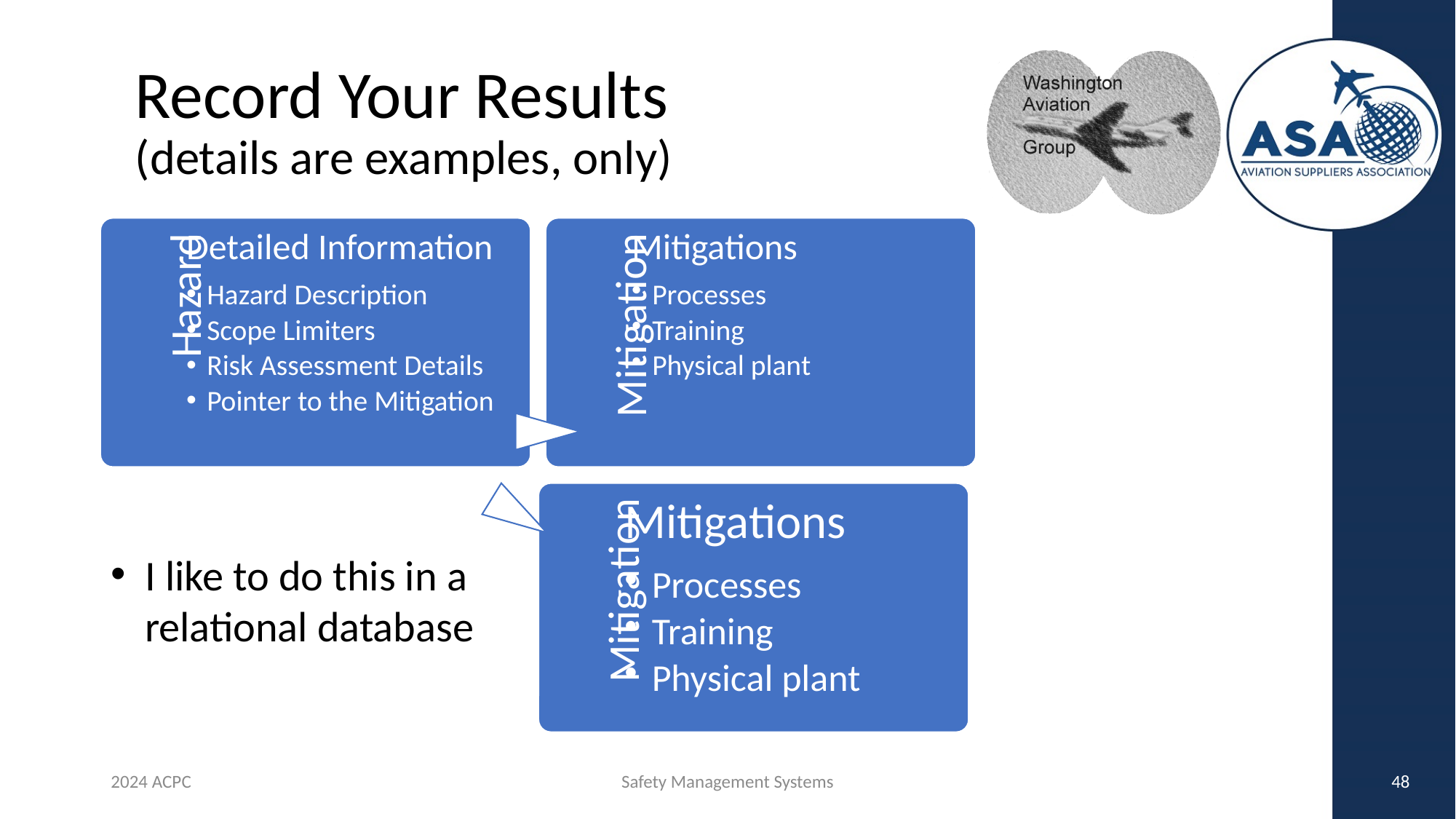

# Record Your Results (details are examples, only)
Hazard
Detailed Information
Hazard Description
Scope Limiters
Risk Assessment Details
Pointer to the Mitigation
Mitigation
Mitigations
Processes
Training
Physical plant

Mitigation
Mitigations
Processes
Training
Physical plant

I like to do this in a relational database
2024 ACPC
Safety Management Systems
48